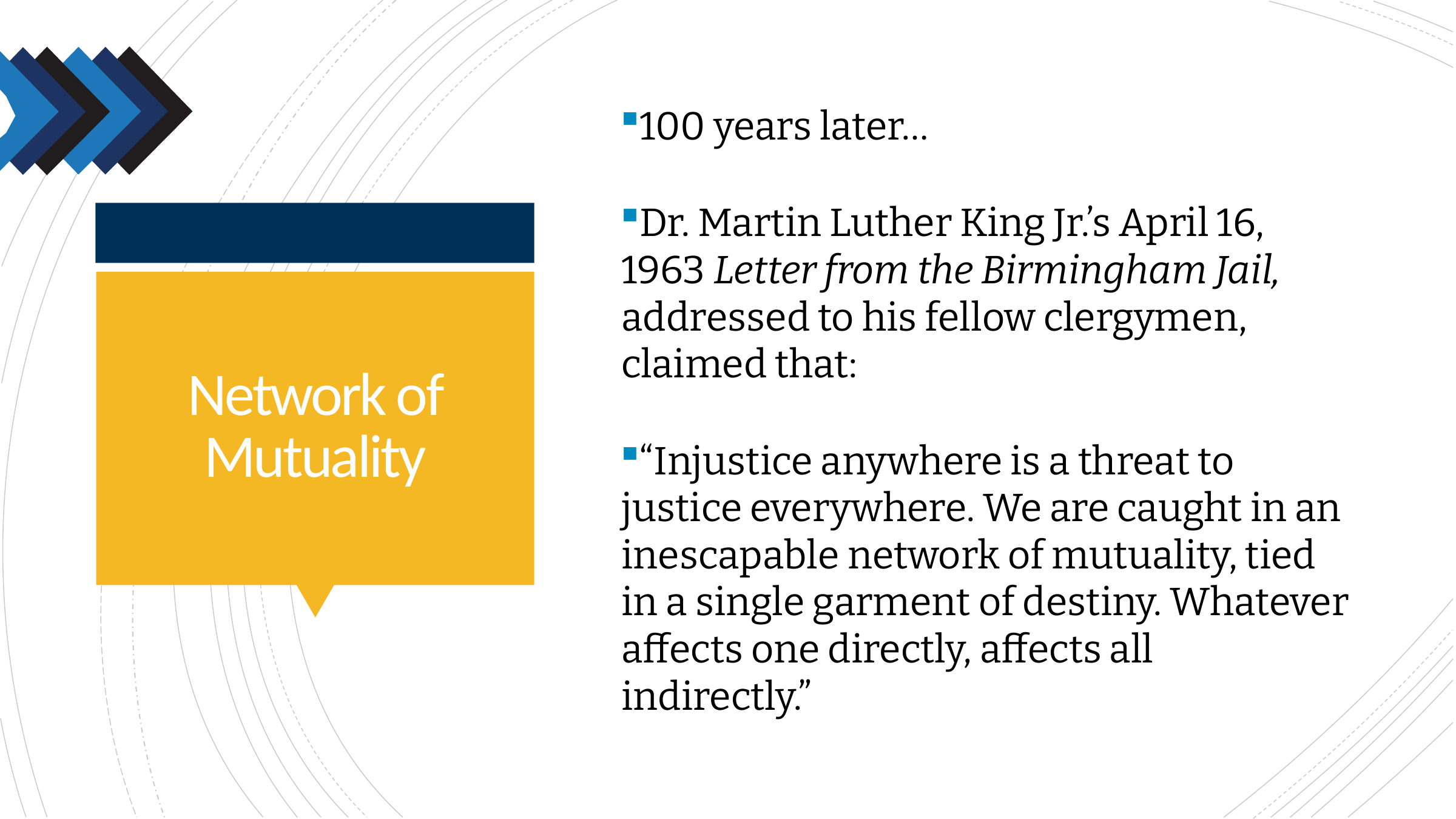

100 years later…

Dr. Martin Luther King Jr.’s April 16, 1963 Letter from the Birmingham Jail, addressed to his fellow clergymen, claimed that:

“Injustice anywhere is a threat to justice everywhere. We are caught in an inescapable network of mutuality, tied in a single garment of destiny. Whatever affects one directly, affects all indirectly.”
# Network of Mutuality